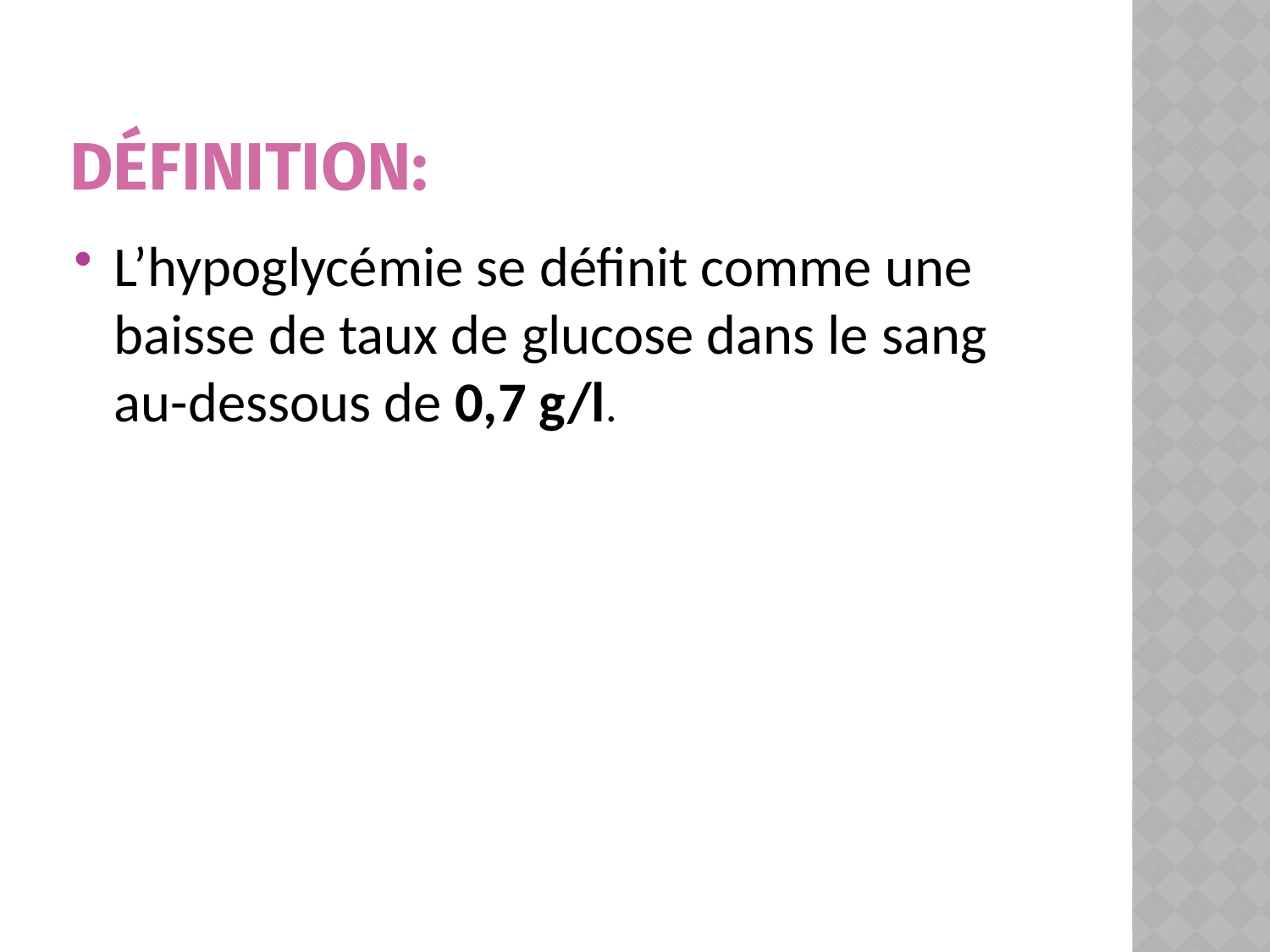

# Définition:
L’hypoglycémie se définit comme une baisse de taux de glucose dans le sang au-dessous de 0,7 g/l.